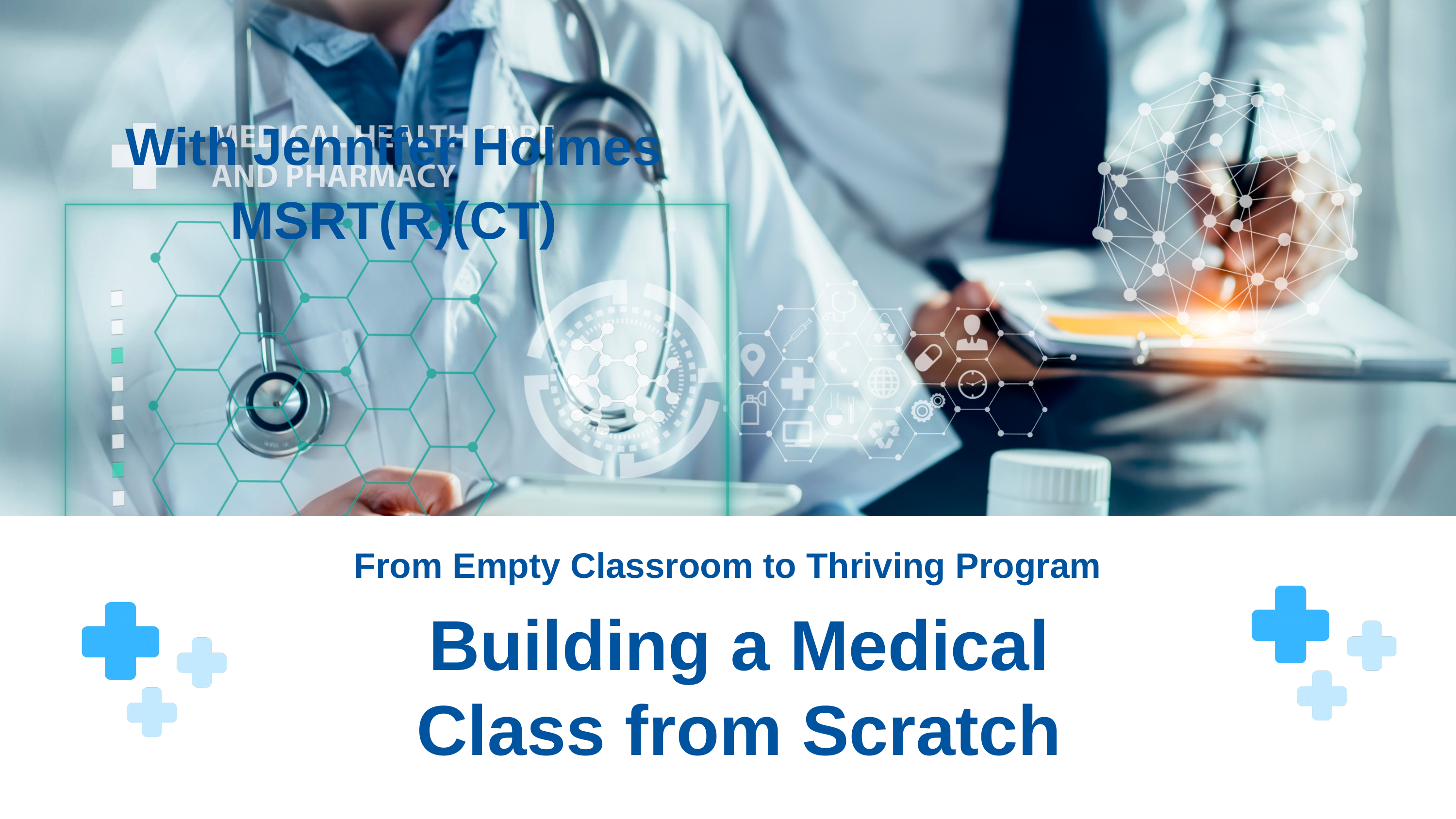

With Jennifer Holmes MSRT(R)(CT)

From Empty Classroom to Thriving Program

Building a Medical Class from Scratch